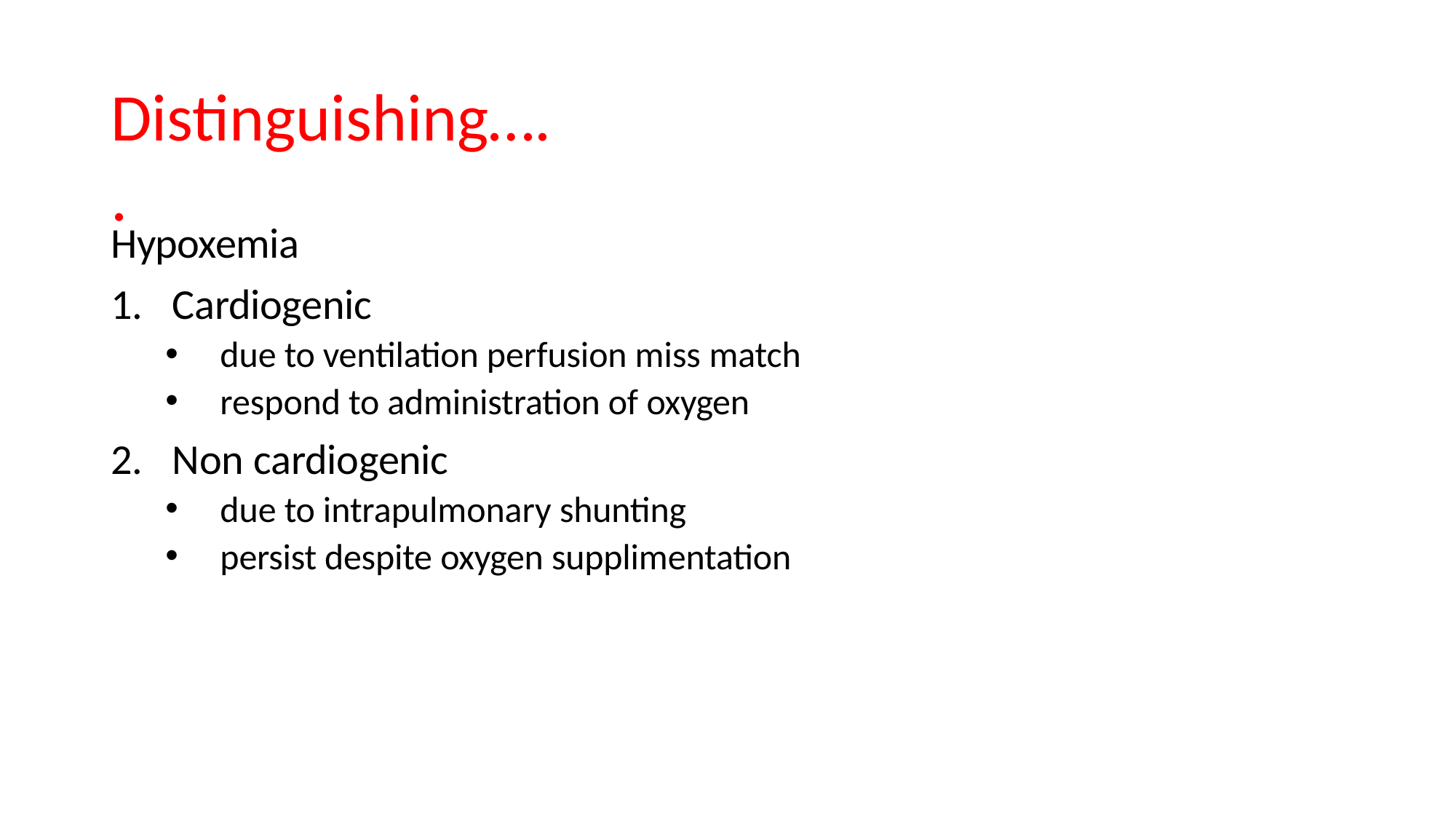

# Distinguishing…..
Hypoxemia
Cardiogenic
due to ventilation perfusion miss match
respond to administration of oxygen
Non cardiogenic
due to intrapulmonary shunting
persist despite oxygen supplimentation